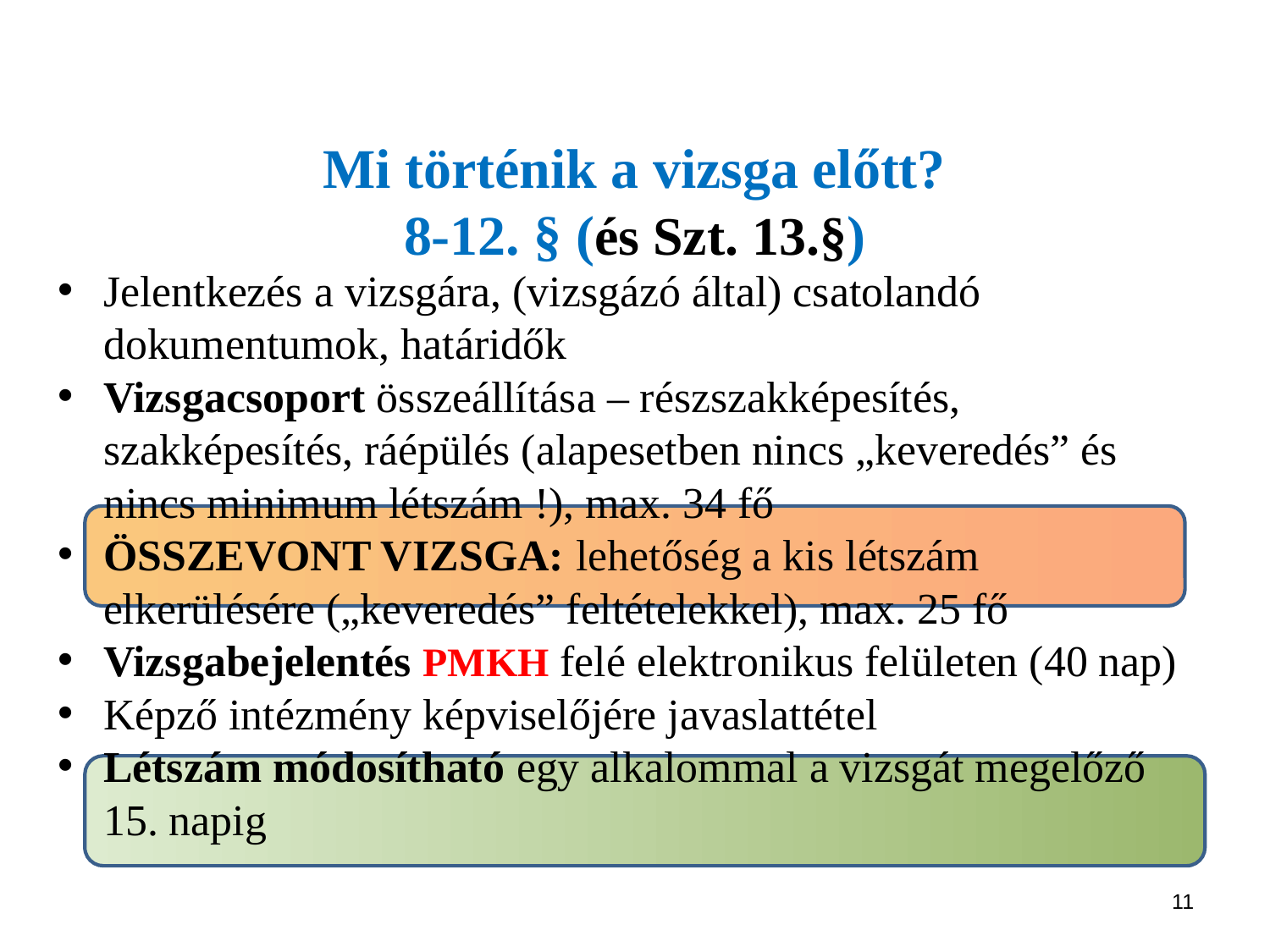

# Mi történik a vizsga előtt? 8-12. § (és Szt. 13.§)
Jelentkezés a vizsgára, (vizsgázó által) csatolandó dokumentumok, határidők
Vizsgacsoport összeállítása – részszakképesítés, szakképesítés, ráépülés (alapesetben nincs „keveredés” és nincs minimum létszám !), max. 34 fő
ÖSSZEVONT VIZSGA: lehetőség a kis létszám elkerülésére („keveredés” feltételekkel), max. 25 fő
Vizsgabejelentés PMKH felé elektronikus felületen (40 nap)
Képző intézmény képviselőjére javaslattétel
Létszám módosítható egy alkalommal a vizsgát megelőző 15. napig

11